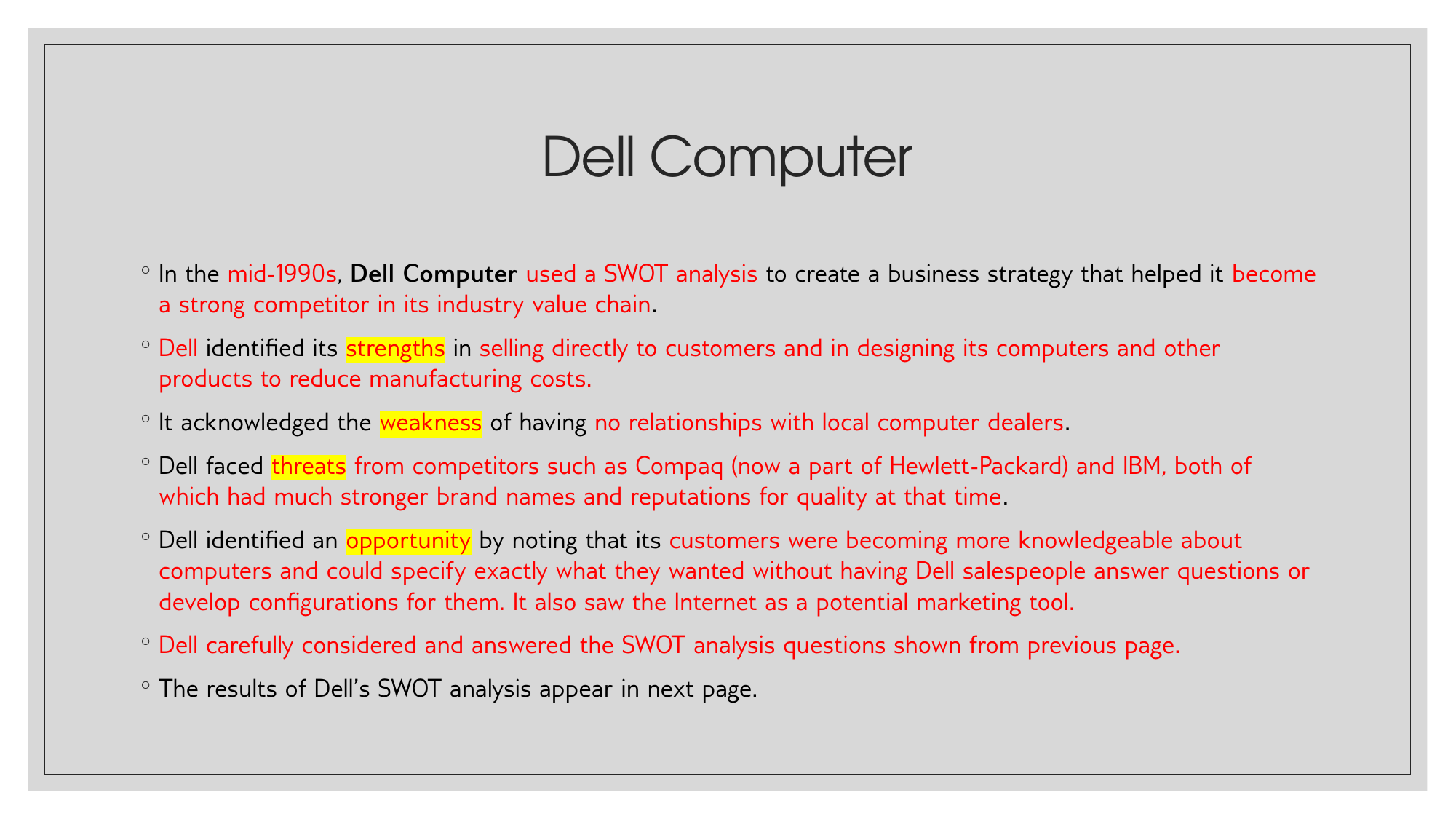

# Dell Computer
In the mid-1990s, Dell Computer used a SWOT analysis to create a business strategy that helped it become a strong competitor in its industry value chain.
Dell identified its strengths in selling directly to customers and in designing its computers and other products to reduce manufacturing costs.
It acknowledged the weakness of having no relationships with local computer dealers.
Dell faced threats from competitors such as Compaq (now a part of Hewlett-Packard) and IBM, both of which had much stronger brand names and reputations for quality at that time.
Dell identified an opportunity by noting that its customers were becoming more knowledgeable about computers and could specify exactly what they wanted without having Dell salespeople answer questions or develop configurations for them. It also saw the Internet as a potential marketing tool.
Dell carefully considered and answered the SWOT analysis questions shown from previous page.
The results of Dell’s SWOT analysis appear in next page.